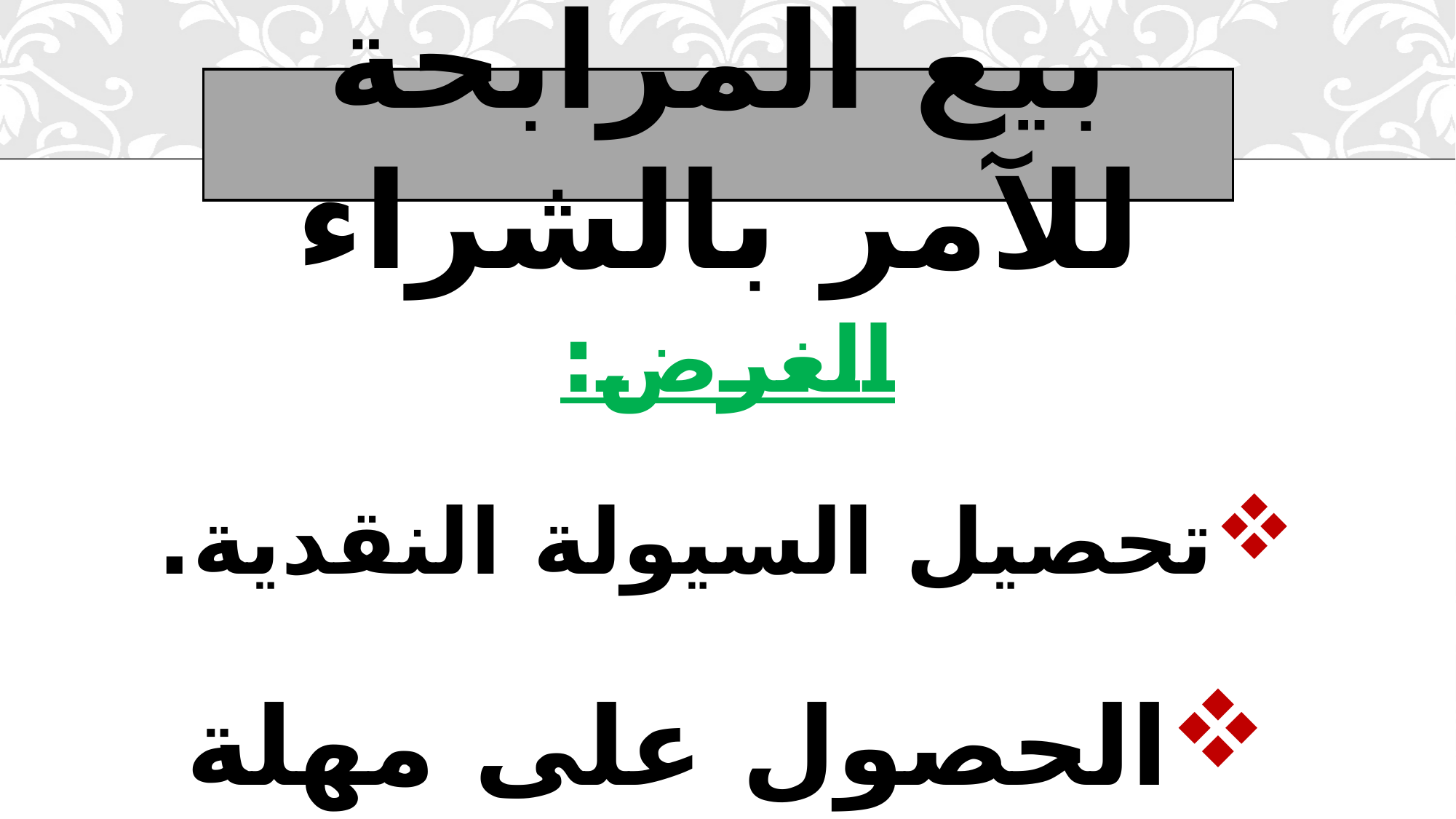

# بيع المرابحة للآمر بالشراء
الغرض:
تحصيل السيولة النقدية.
الحصول على مهلة في دفع الثمن.